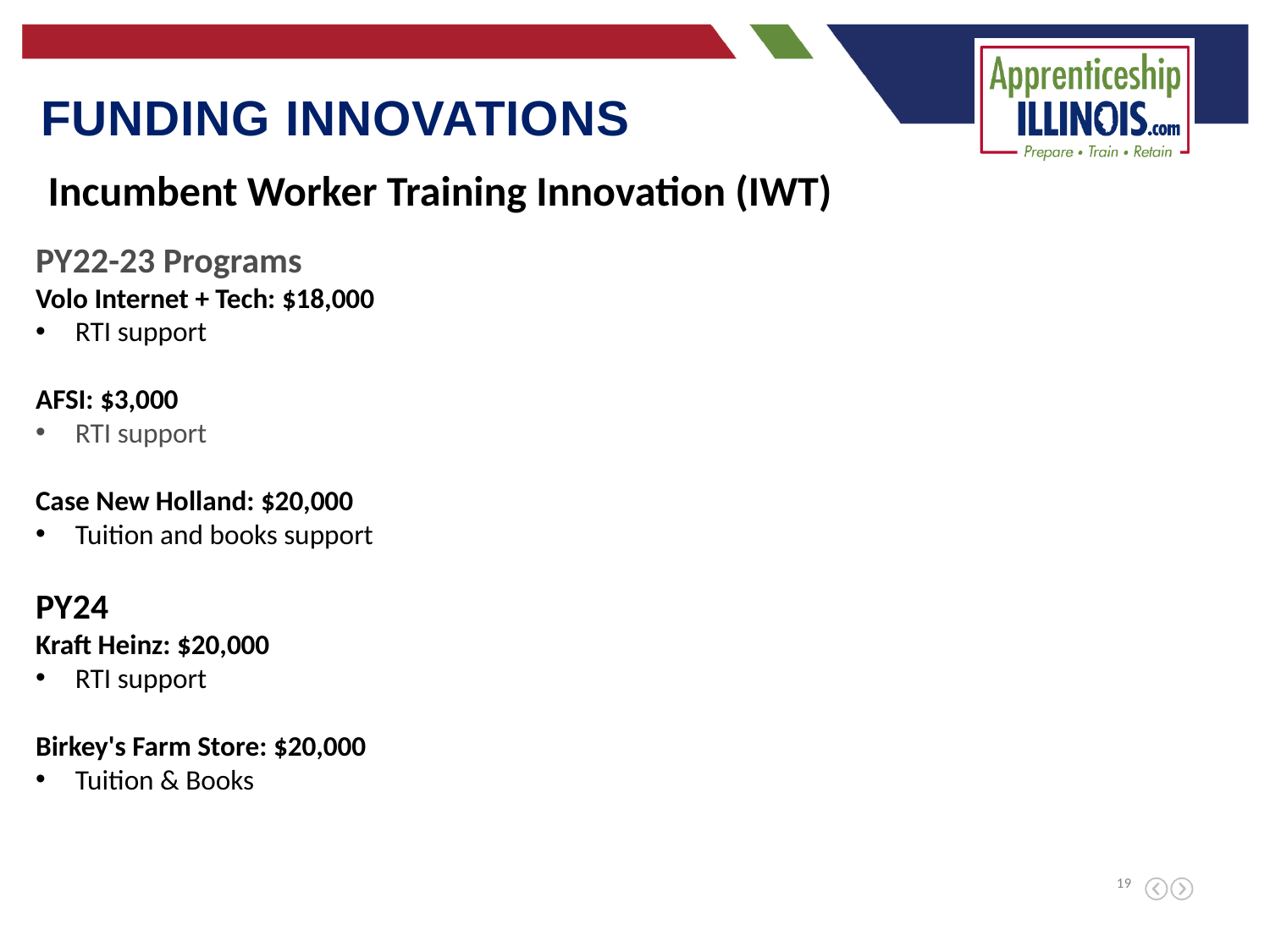

Funding innovations

Incumbent Worker Training Innovation (IWT)
PY22-23 Programs
Volo Internet + Tech: $18,000
RTI support

AFSI: $3,000
RTI support

Case New Holland: $20,000
Tuition and books support

PY24
Kraft Heinz: $20,000
RTI support

Birkey's Farm Store: $20,000
Tuition & Books